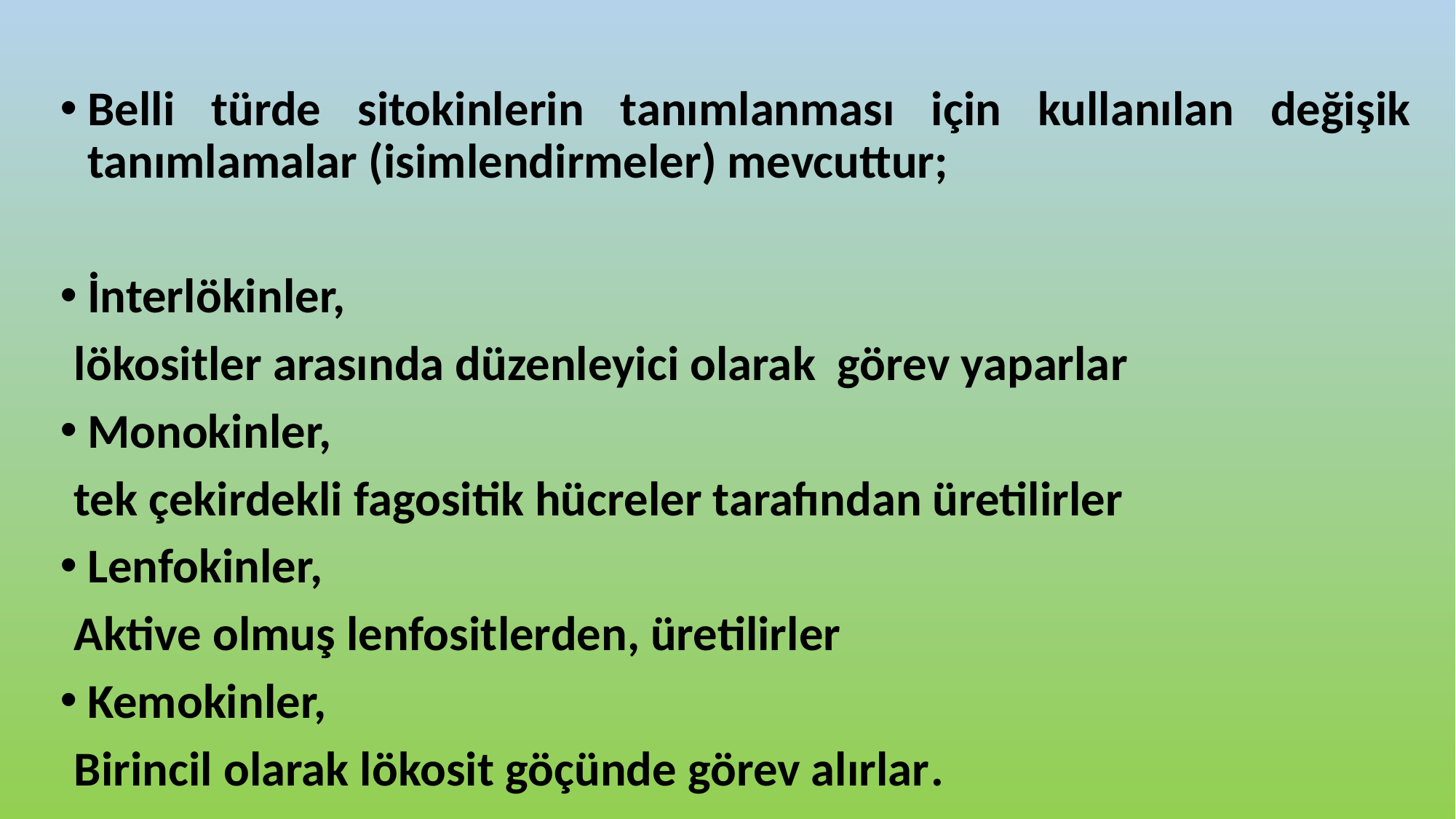

Belli türde sitokinlerin tanımlanması için kullanılan değişik tanımlamalar (isimlendirmeler) mevcuttur;

İnterlökinler,
lökositler arasında düzenleyici olarak  görev yaparlar
Monokinler,
tek çekirdekli fagositik hücreler tarafından üretilirler
Lenfokinler,
Aktive olmuş lenfositlerden, üretilirler
Kemokinler,
Birincil olarak lökosit göçünde görev alırlar.